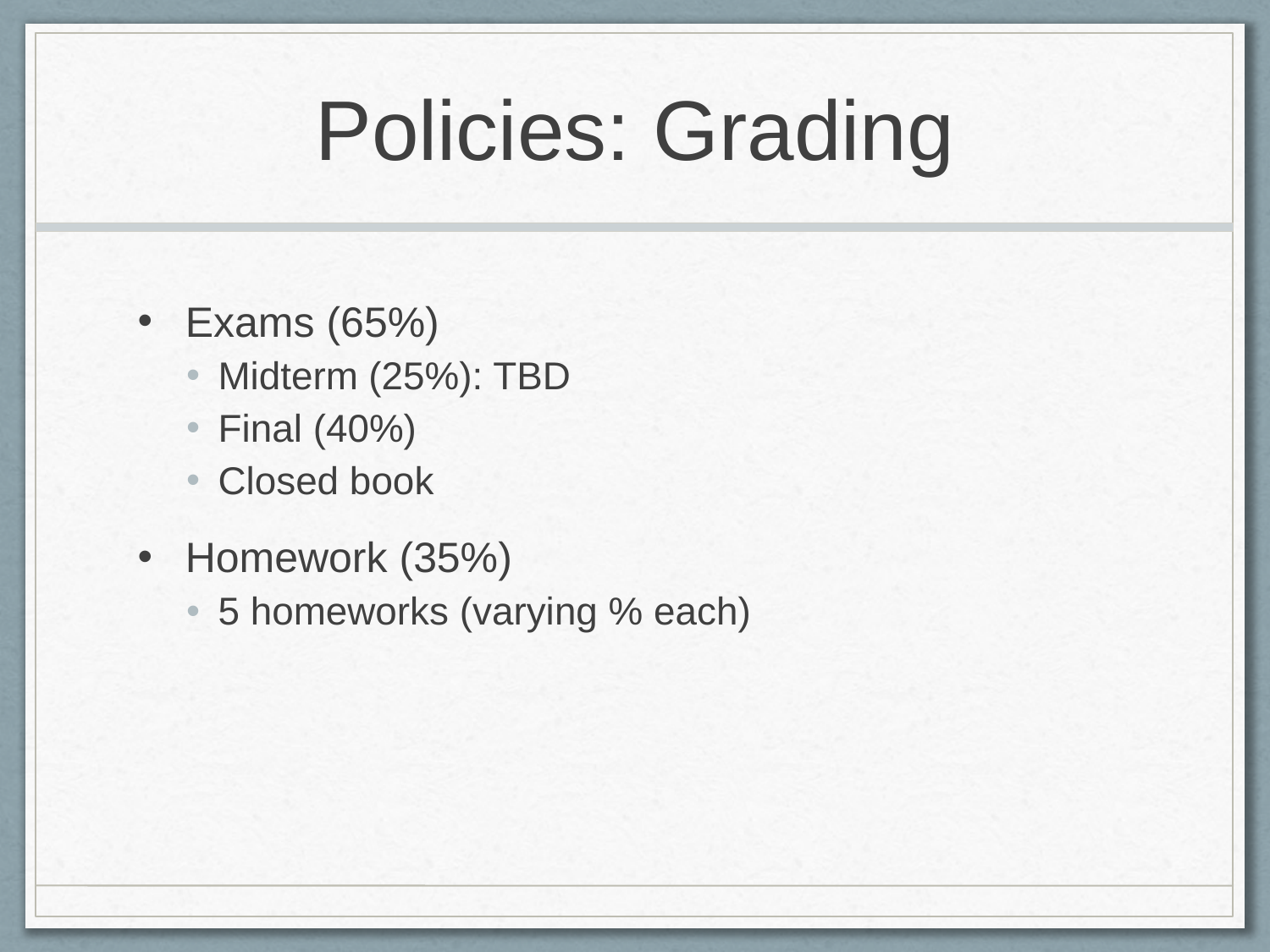

# Policies: Grading
Exams (65%)
Midterm (25%): TBD
Final (40%)
Closed book
Homework (35%)
5 homeworks (varying % each)